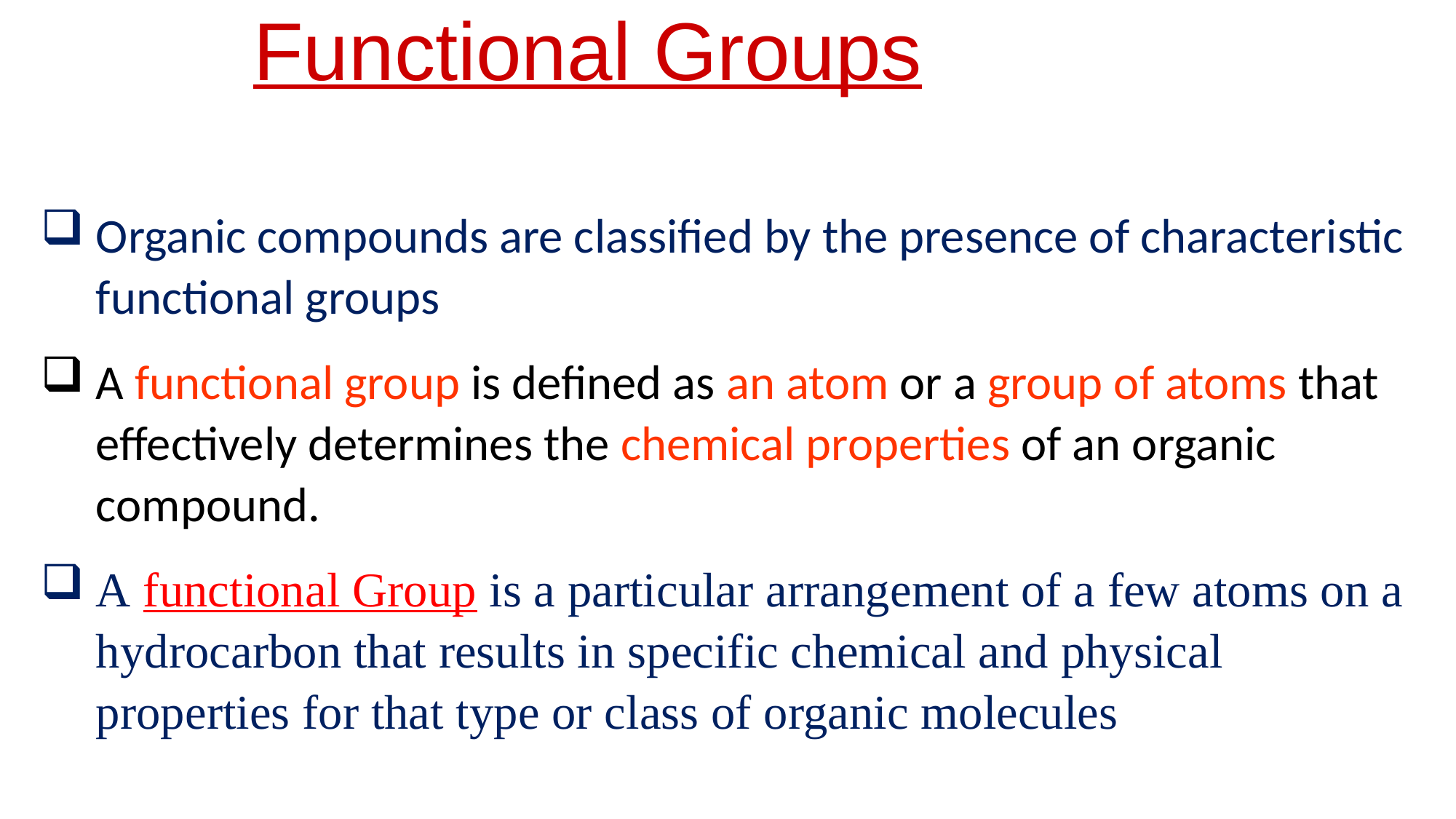

Functional Groups

Organic compounds are classified by the presence of characteristic functional groups
A functional group is defined as an atom or a group of atoms that effectively determines the chemical properties of an organic compound.
A functional Group is a particular arrangement of a few atoms on a hydrocarbon that results in specific chemical and physical properties for that type or class of organic molecules